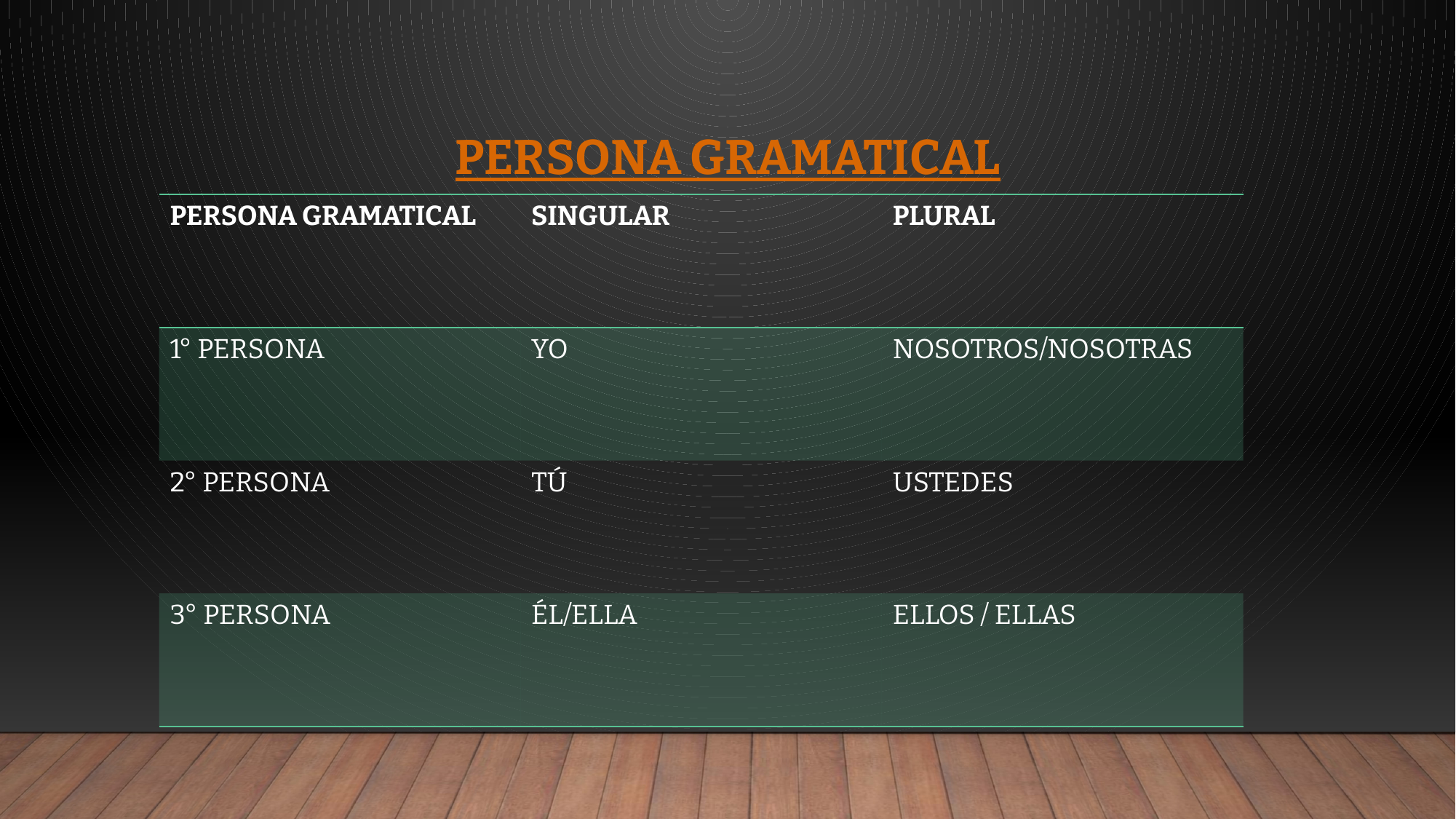

# Persona gramatical
| PERSONA GRAMATICAL | SINGULAR | PLURAL |
| --- | --- | --- |
| 1° PERSONA | YO | NOSOTROS/NOSOTRAS |
| 2° PERSONA | TÚ | USTEDES |
| 3° PERSONA | ÉL/ELLA | ELLOS / ELLAS |